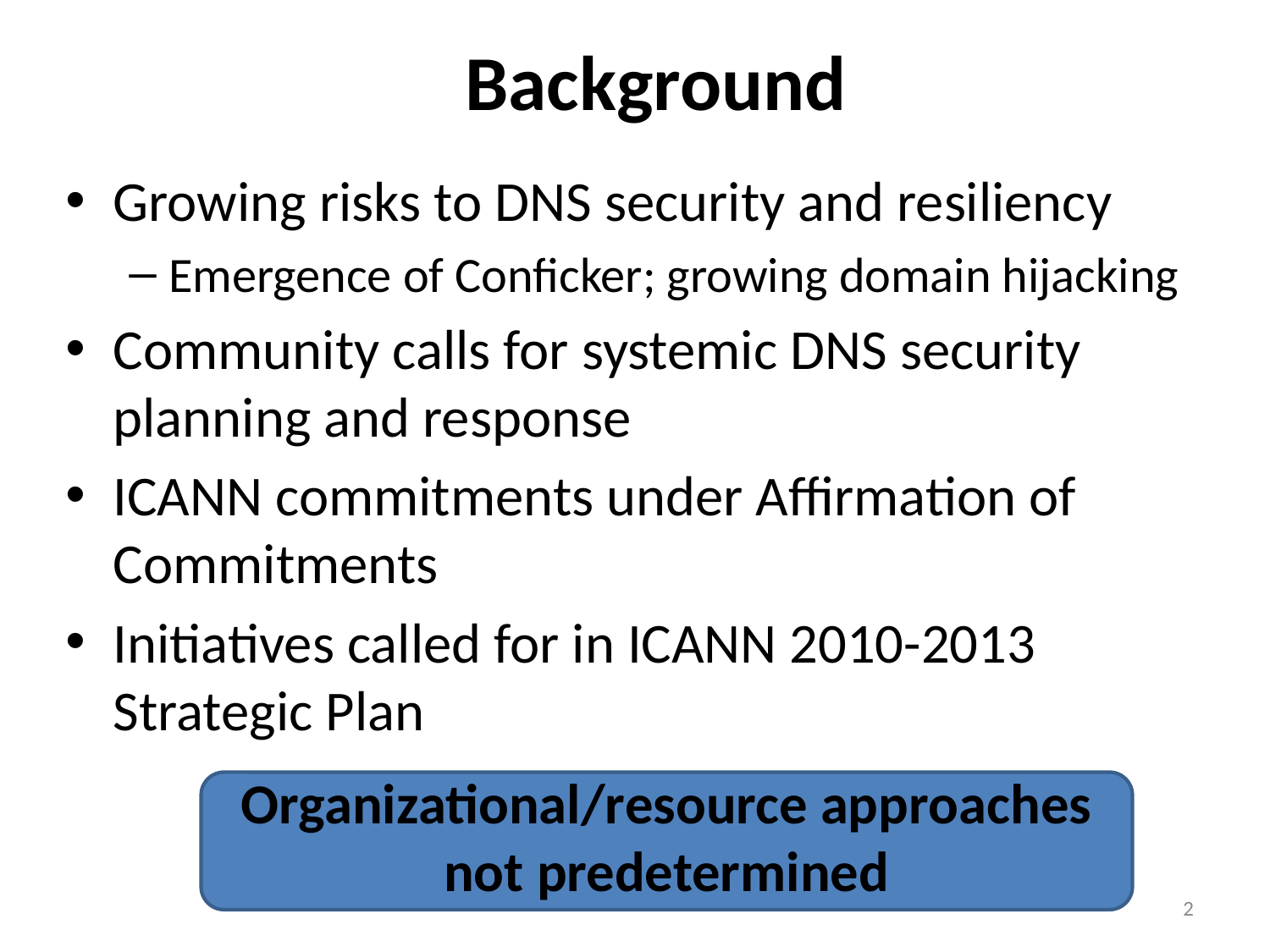

# Background
Growing risks to DNS security and resiliency
Emergence of Conficker; growing domain hijacking
Community calls for systemic DNS security planning and response
ICANN commitments under Affirmation of Commitments
Initiatives called for in ICANN 2010-2013 Strategic Plan

Organizational/resource approaches
not predetermined

2